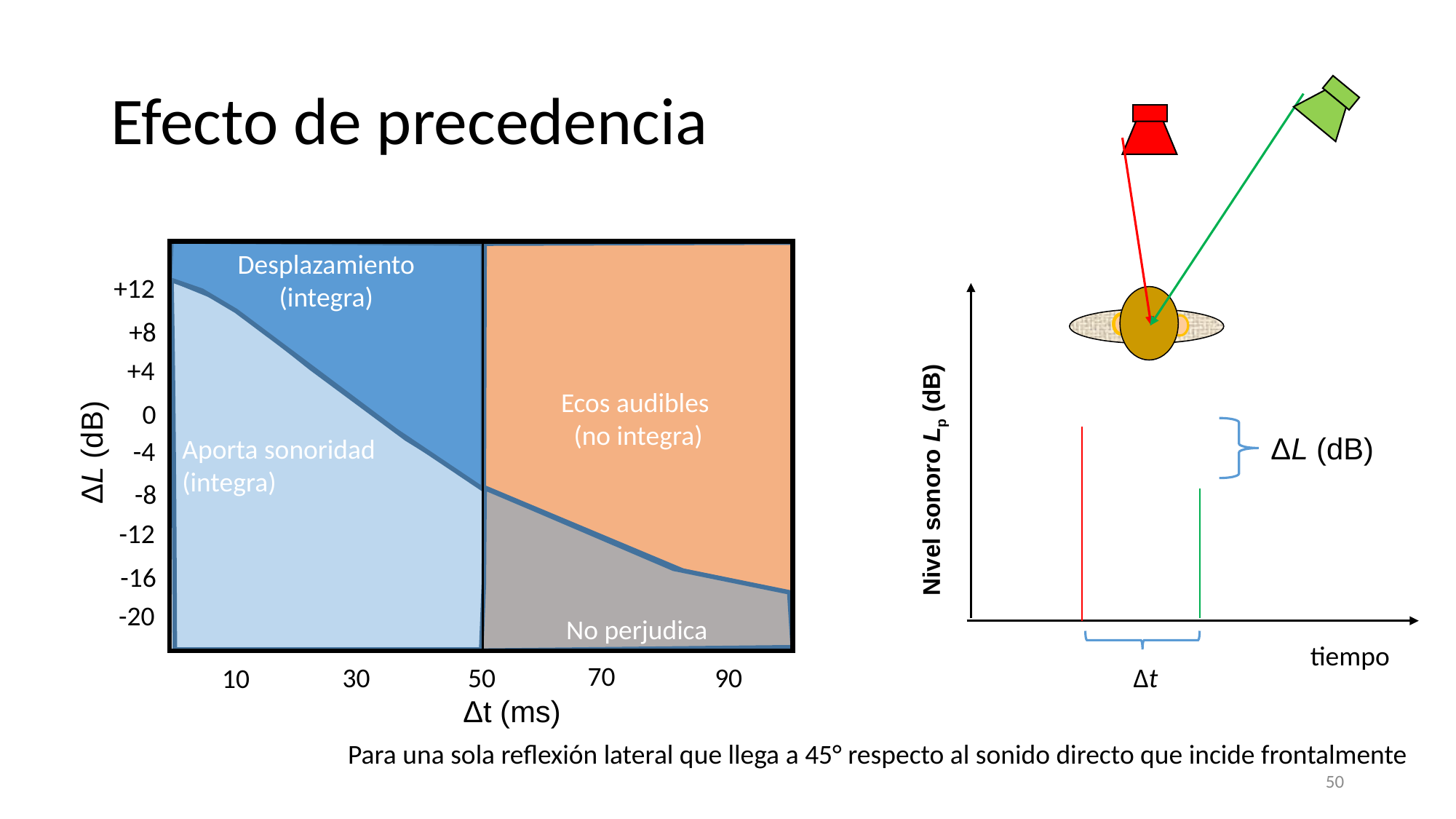

# Efecto de precedencia

Desplazamiento
(integra)

Ecos audibles
(no integra)

+12
Aporta sonoridad
(integra)
tiempo

+8

+4
0
ΔL (dB)

ΔL (dB)
-4
Nivel sonoro Lp (dB)
-8
No perjudica
-12
-16

-20
70
30
Δt
50
90
10
Δt (ms)
Para una sola reflexión lateral que llega a 45° respecto al sonido directo que incide frontalmente
50